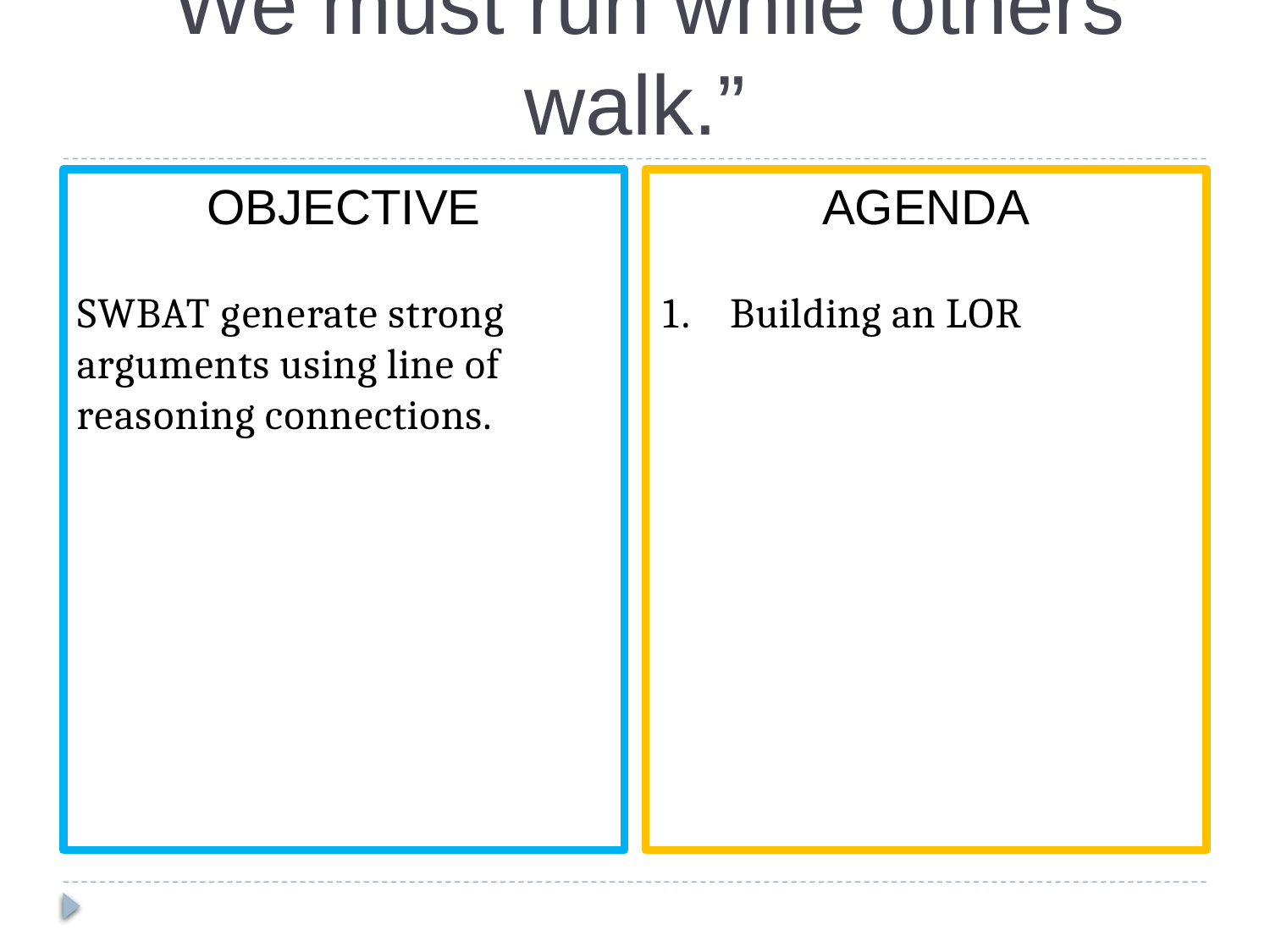

# “We must run while others walk.”
OBJECTIVE

SWBAT generate strong arguments using line of reasoning connections.

AGENDA

Building an LOR